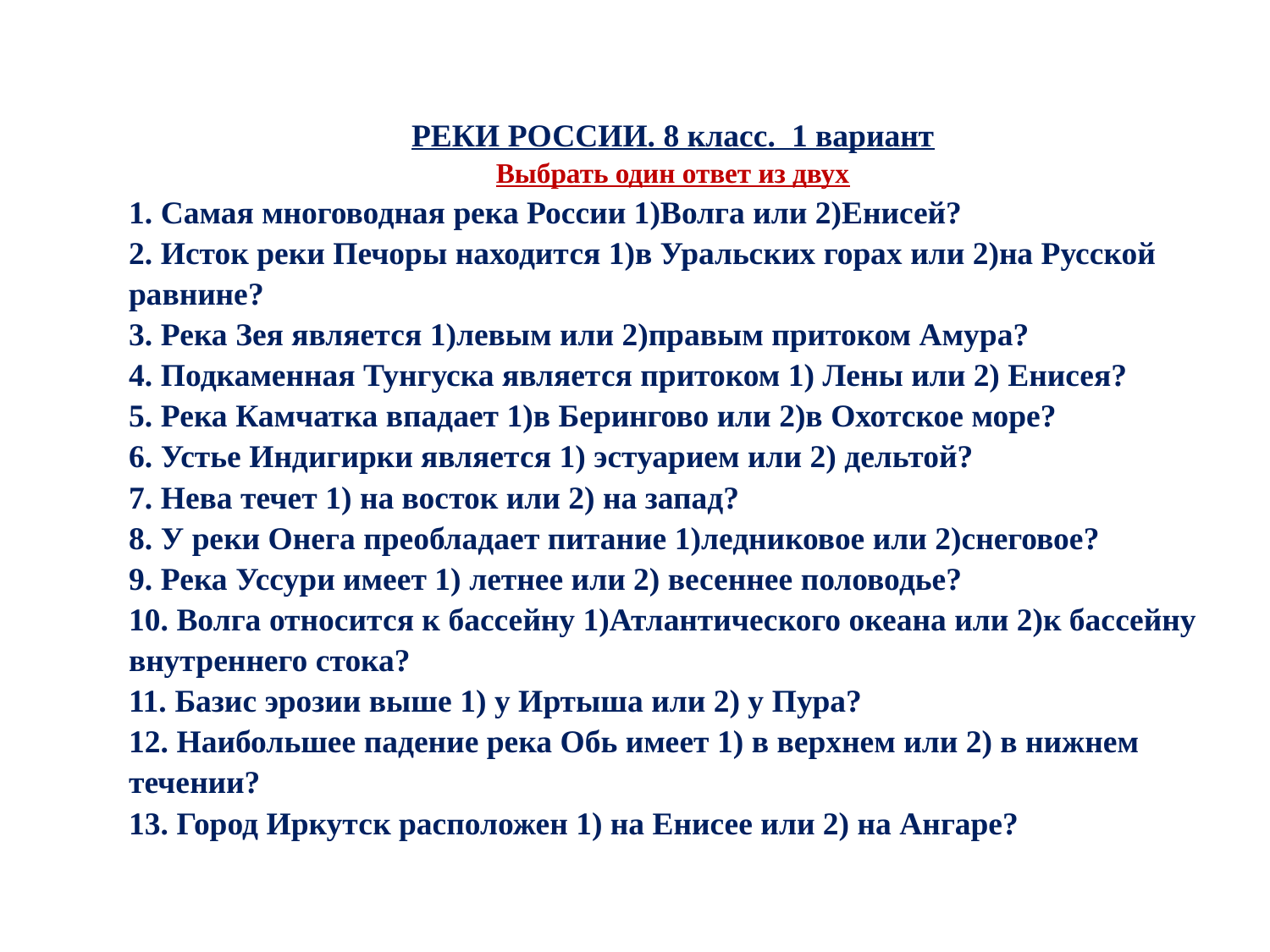

РЕКИ РОССИИ. 8 класс.  1 вариант
Выбрать один ответ из двух
1. Самая многоводная река России 1)Волга или 2)Енисей?
2. Исток реки Печоры находится 1)в Уральских горах или 2)на Русской равнине?
3. Река Зея является 1)левым или 2)правым притоком Амура?
4. Подкаменная Тунгуска является притоком 1) Лены или 2) Енисея?
5. Река Камчатка впадает 1)в Берингово или 2)в Охотское море?
6. Устье Индигирки является 1) эстуарием или 2) дельтой?
7. Нева течет 1) на восток или 2) на запад?
8. У реки Онега преобладает питание 1)ледниковое или 2)снеговое?
9. Река Уссури имеет 1) летнее или 2) весеннее половодье?
10. Волга относится к бассейну 1)Атлантического океана или 2)к бассейну внутреннего стока?
11. Базис эрозии выше 1) у Иртыша или 2) у Пура?
12. Наибольшее падение река Обь имеет 1) в верхнем или 2) в нижнем течении?
13. Город Иркутск расположен 1) на Енисее или 2) на Ангаре?